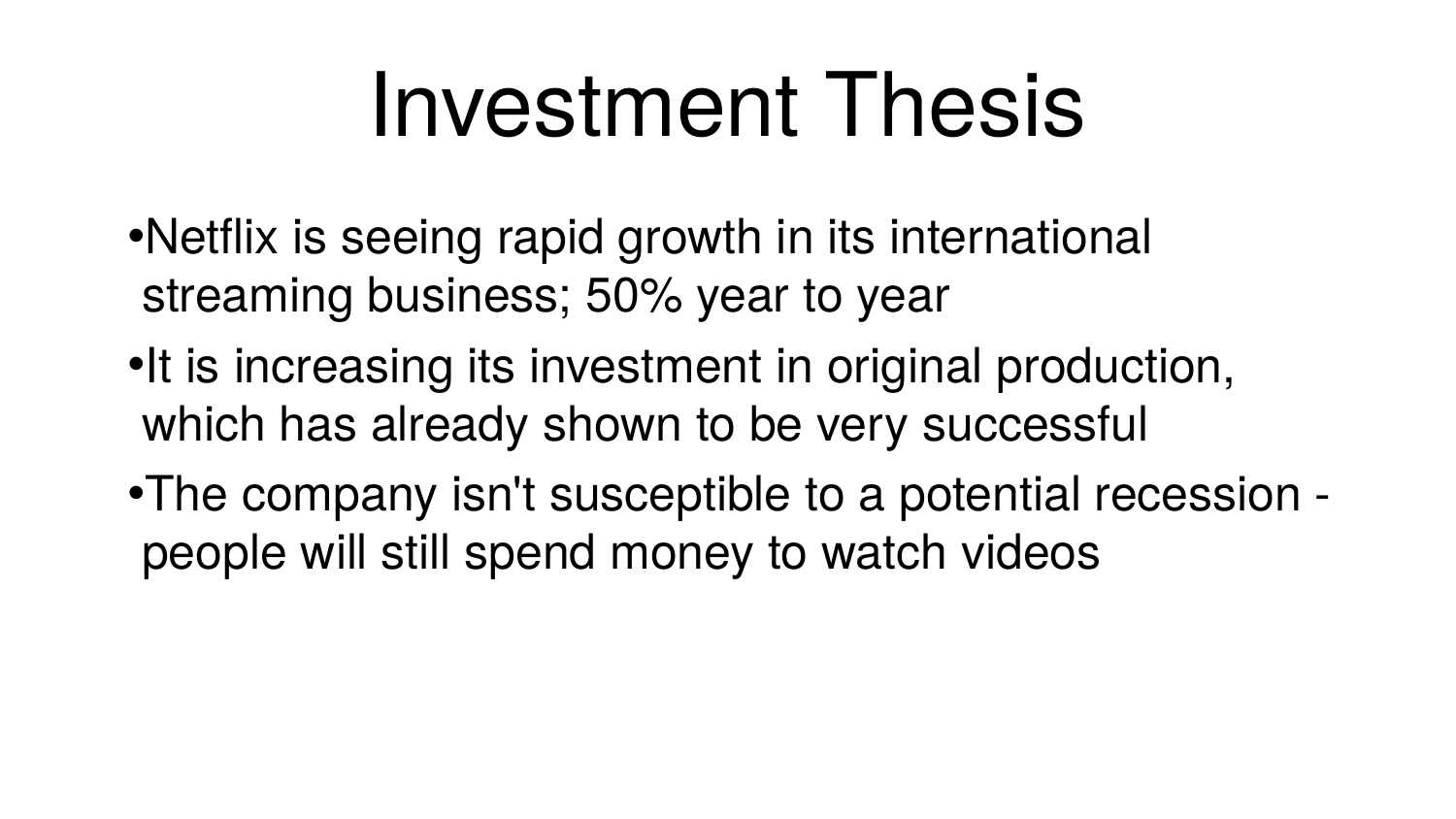

# Investment Thesis
Netflix is seeing rapid growth in its international streaming business; 50% year to year
It is increasing its investment in original production, which has already shown to be very successful
The company isn't susceptible to a potential recession - people will still spend money to watch videos